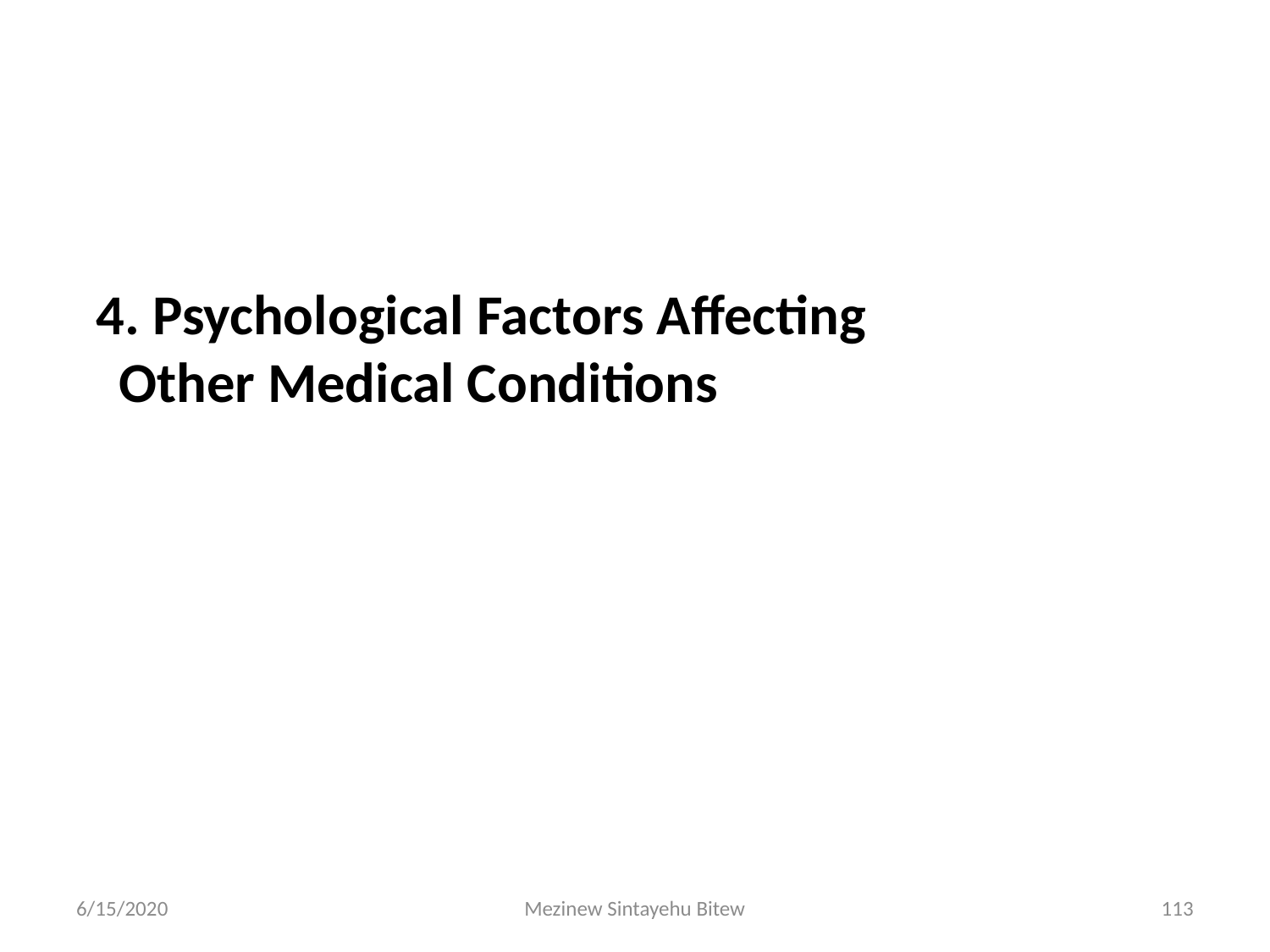

4. Psychological Factors Affecting
Other Medical Conditions
6/15/2020
Mezinew Sintayehu Bitew
113